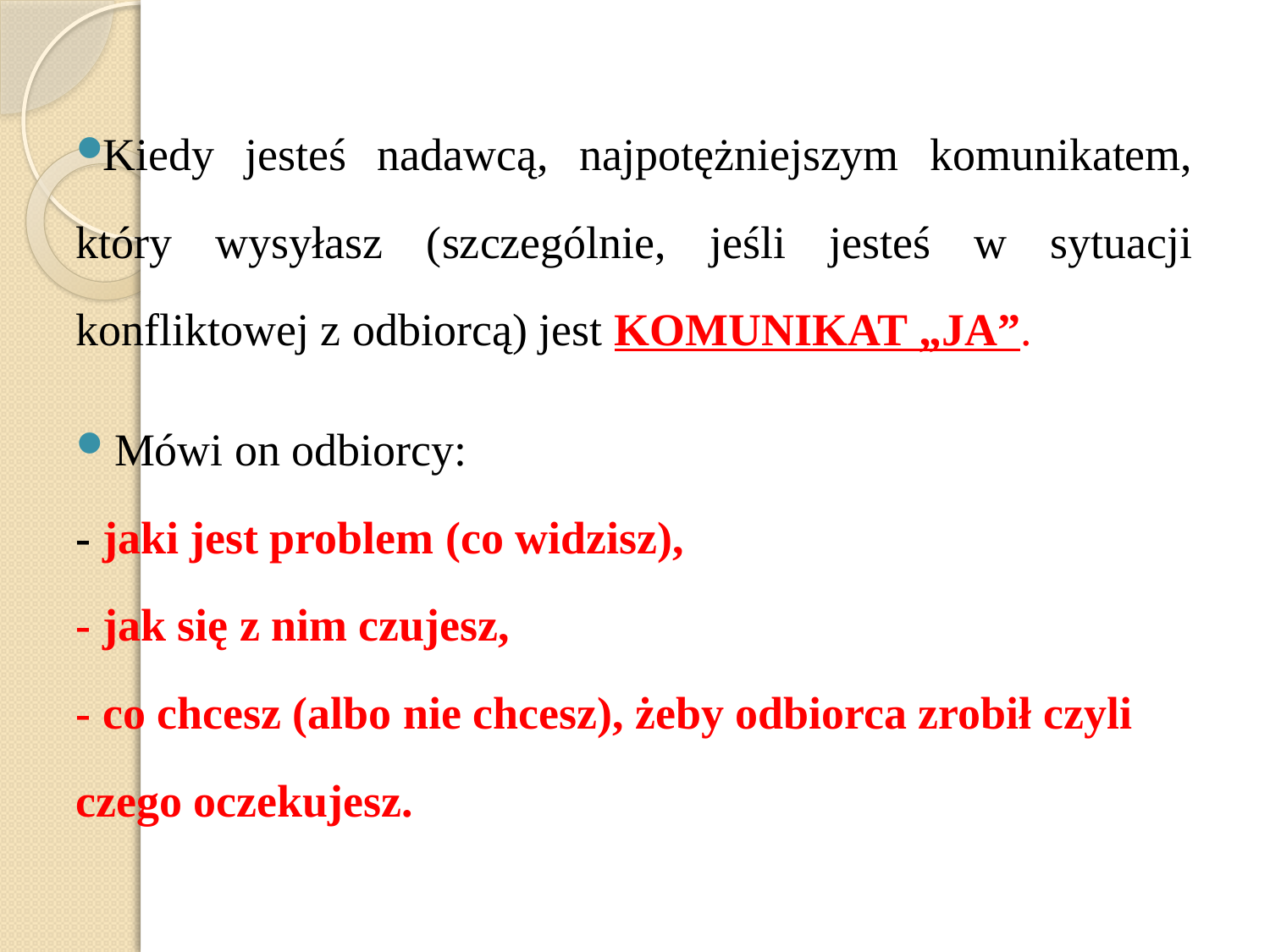

Kiedy jesteś nadawcą, najpotężniejszym komunikatem, który wysyłasz (szczególnie, jeśli jesteś w sytuacji konfliktowej z odbiorcą) jest KOMUNIKAT „JA”.

 Mówi on odbiorcy:
- jaki jest problem (co widzisz),
- jak się z nim czujesz,
- co chcesz (albo nie chcesz), żeby odbiorca zrobił czyli czego oczekujesz.